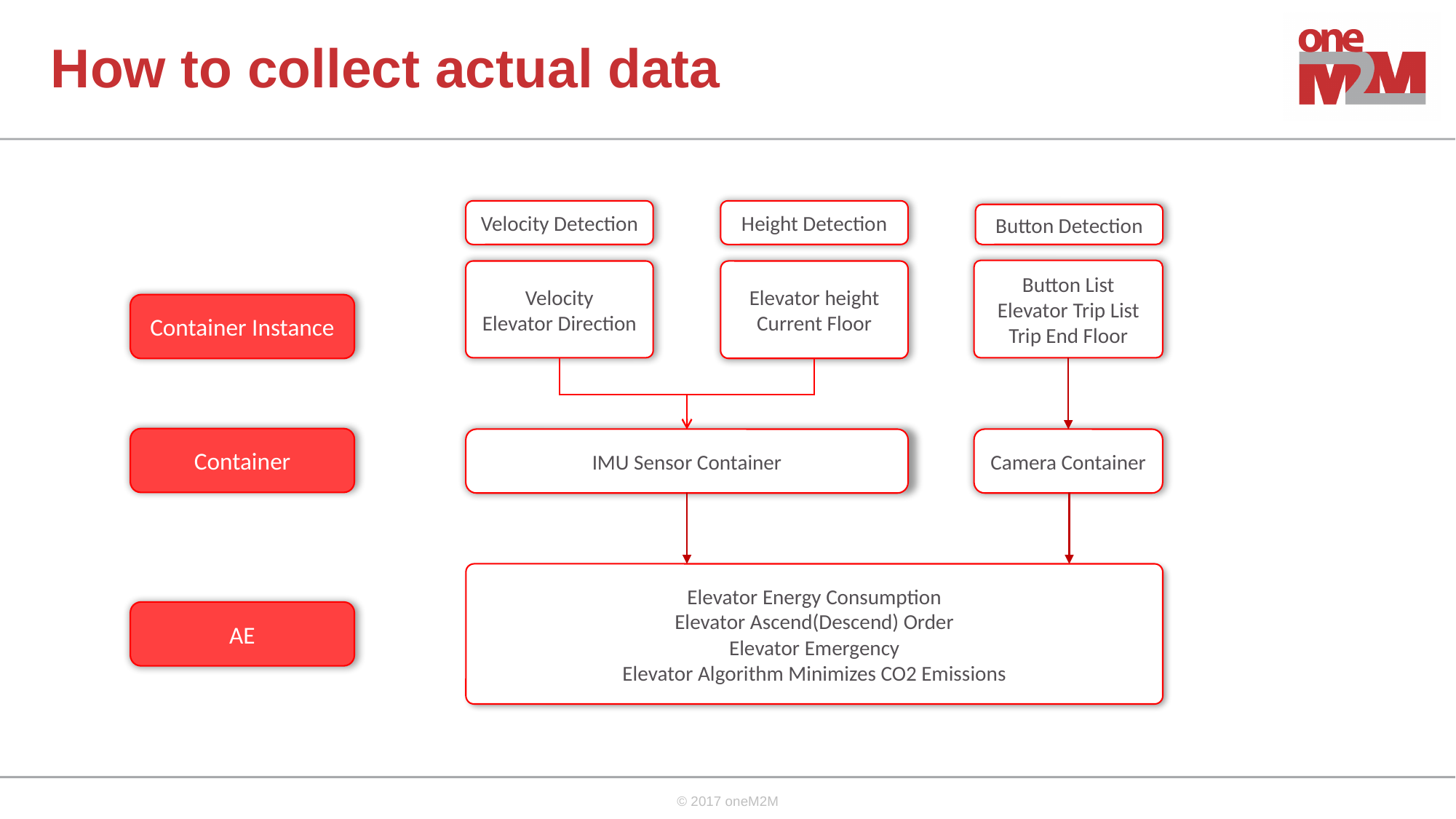

# How to collect actual data
Velocity Detection
Height Detection
Button Detection
Button List
Elevator Trip List
Trip End Floor
Elevator height
Current Floor
Velocity
Elevator Direction
Container Instance
Container
Camera Container
IMU Sensor Container
Elevator Energy Consumption
Elevator Ascend(Descend) Order
Elevator Emergency
Elevator Algorithm Minimizes CO2 Emissions
AE